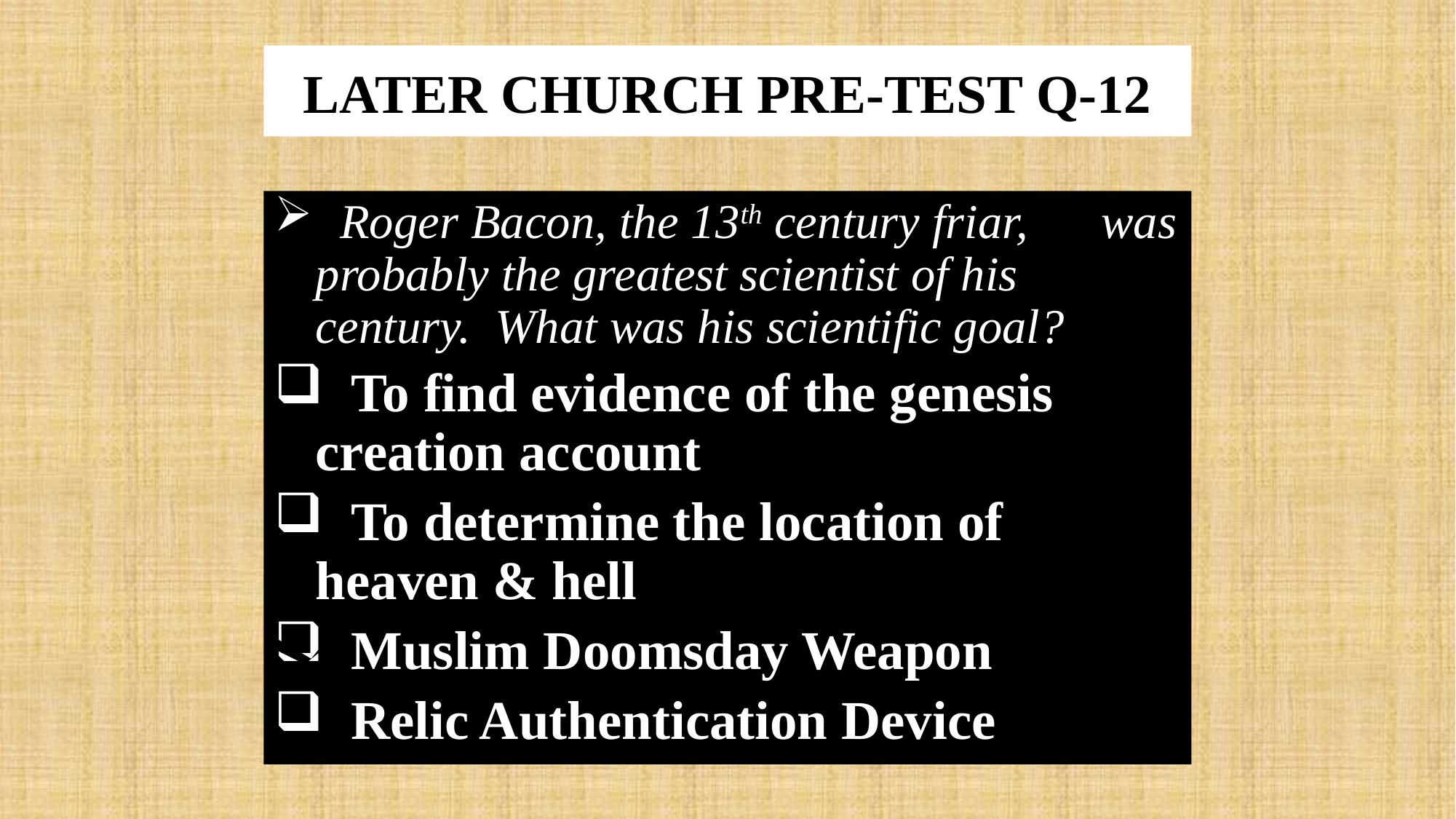

# LATER CHURCH PRE-TEST Q-12
  Roger Bacon, the 13th century friar,      was probably the greatest scientist of his century.  What was his scientific goal?
  To find evidence of the genesis creation account
  To determine the location of heaven & hell
  Muslim Doomsday Weapon
  Relic Authentication Device

X